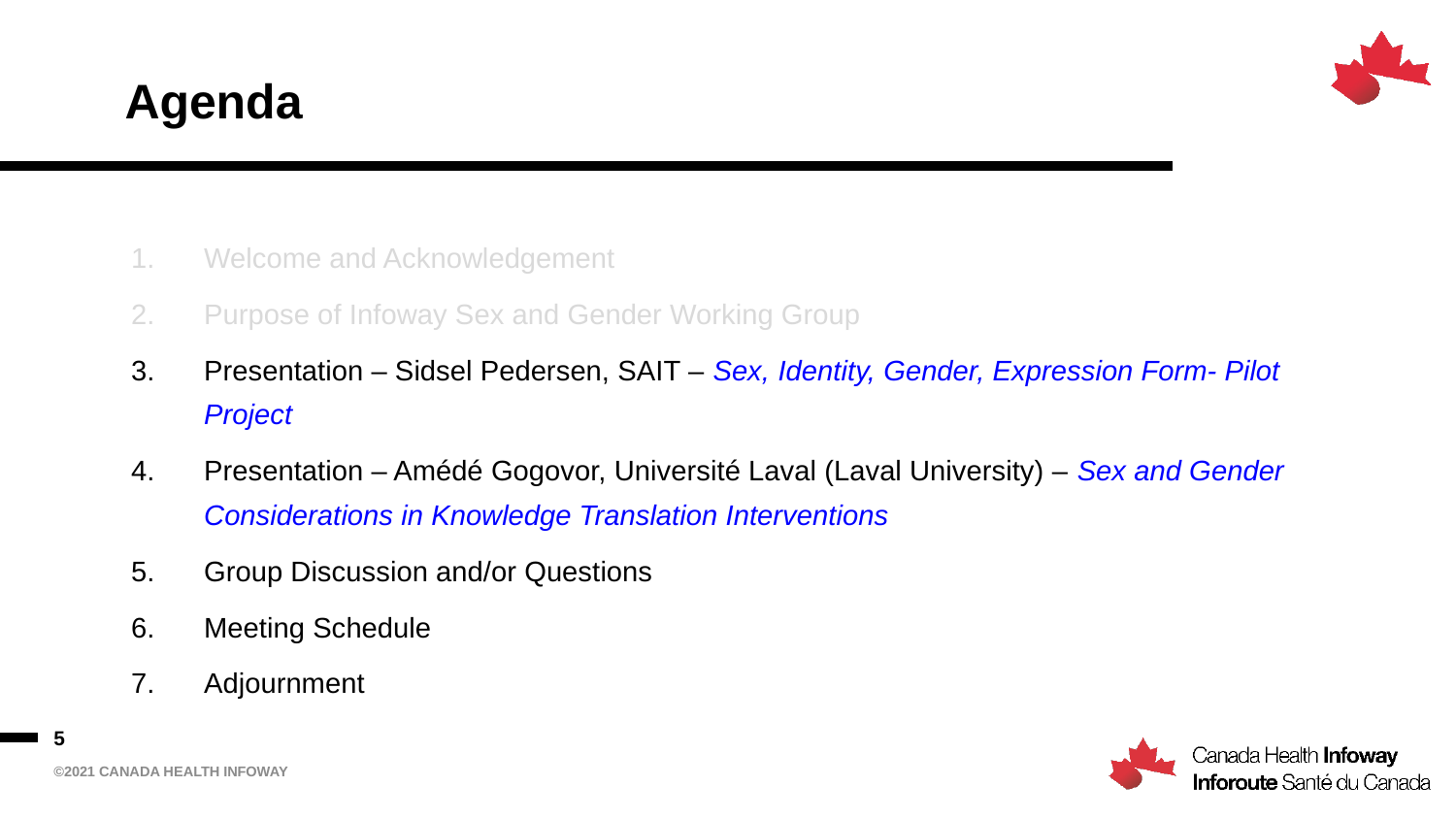

# Agenda
Welcome and Acknowledgement
Purpose of Infoway Sex and Gender Working Group
Presentation – Sidsel Pedersen, SAIT – Sex, Identity, Gender, Expression Form- Pilot Project
Presentation – Amédé Gogovor, Université Laval (Laval University) – Sex and Gender Considerations in Knowledge Translation Interventions
Group Discussion and/or Questions
Meeting Schedule
Adjournment
5
©2021 Canada Health Infoway